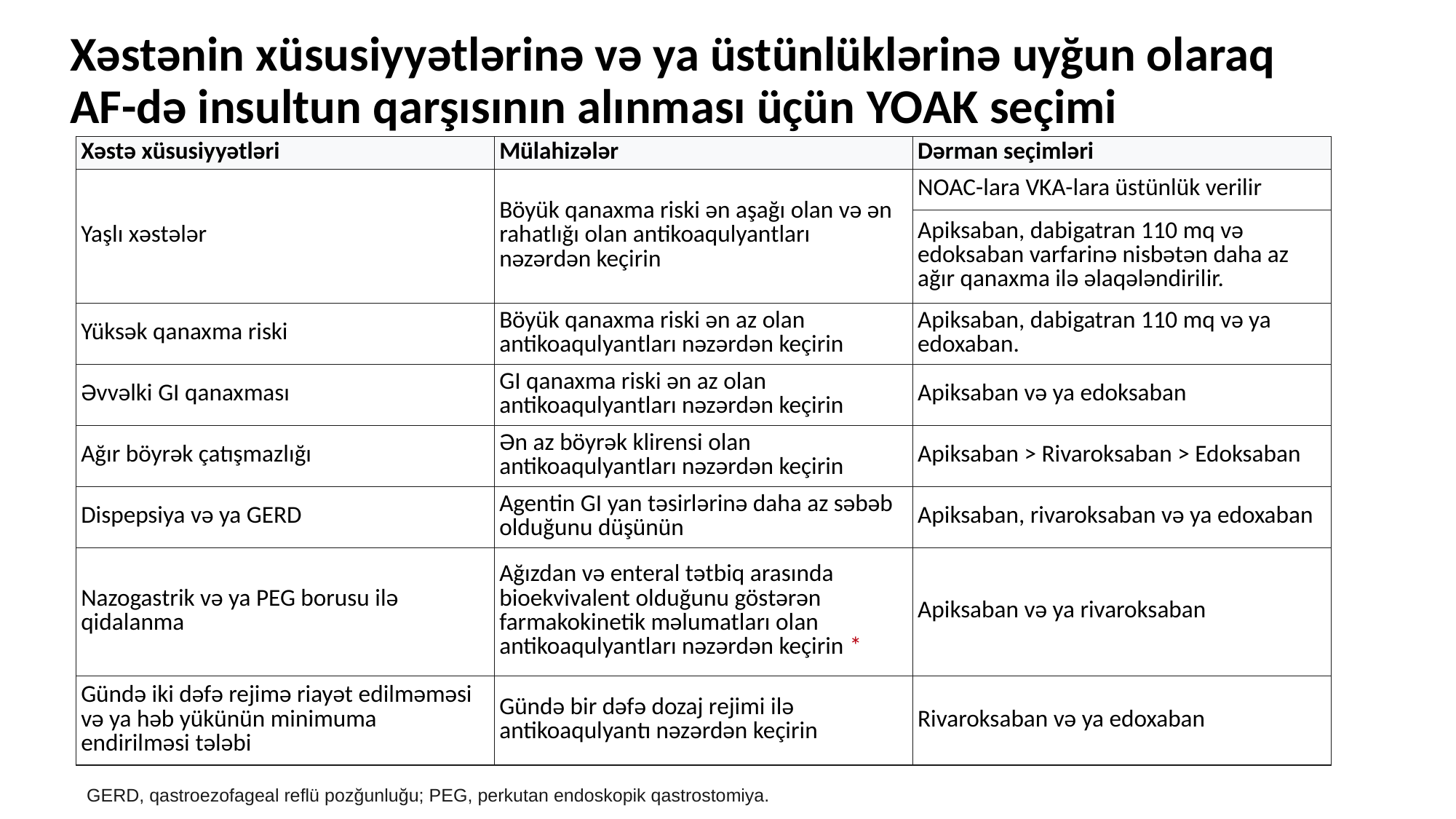

# Xəstənin xüsusiyyətlərinə və ya üstünlüklərinə uyğun olaraq AF-də insultun qarşısının alınması üçün YOAK seçimi
| Xəstə xüsusiyyətləri | Mülahizələr | Dərman seçimləri |
| --- | --- | --- |
| Yaşlı xəstələr | Böyük qanaxma riski ən aşağı olan və ən rahatlığı olan antikoaqulyantları nəzərdən keçirin | NOAC-lara VKA-lara üstünlük verilir |
|  |  | Apiksaban, dabigatran 110 mq və edoksaban varfarinə nisbətən daha az ağır qanaxma ilə əlaqələndirilir. |
| Yüksək qanaxma riski | Böyük qanaxma riski ən az olan antikoaqulyantları nəzərdən keçirin | Apiksaban, dabigatran 110 mq və ya edoxaban. |
| Əvvəlki GI qanaxması | GI qanaxma riski ən az olan antikoaqulyantları nəzərdən keçirin | Apiksaban və ya edoksaban |
| Ağır böyrək çatışmazlığı | Ən az böyrək klirensi olan antikoaqulyantları nəzərdən keçirin | Apiksaban > Rivaroksaban > Edoksaban |
| Dispepsiya və ya GERD | Agentin GI yan təsirlərinə daha az səbəb olduğunu düşünün | Apiksaban, rivaroksaban və ya edoxaban |
| Nazogastrik və ya PEG borusu ilə qidalanma | Ağızdan və enteral tətbiq arasında bioekvivalent olduğunu göstərən farmakokinetik məlumatları olan antikoaqulyantları nəzərdən keçirin \* | Apiksaban və ya rivaroksaban |
| Gündə iki dəfə rejimə riayət edilməməsi və ya həb yükünün minimuma endirilməsi tələbi | Gündə bir dəfə dozaj rejimi ilə antikoaqulyantı nəzərdən keçirin | Rivaroksaban və ya edoxaban |
GERD, qastroezofageal reflü pozğunluğu; PEG, perkutan endoskopik qastrostomiya.